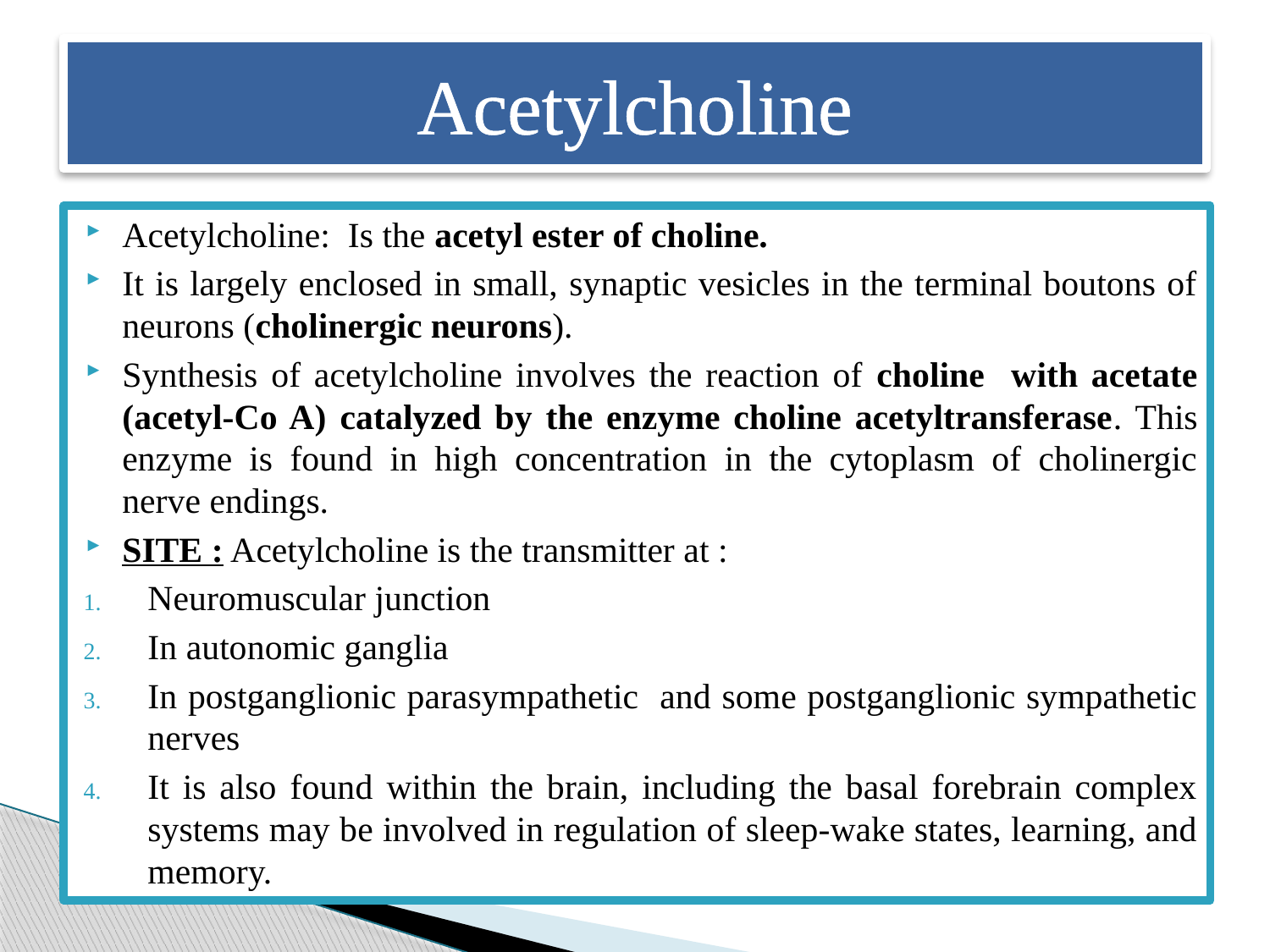

# Acetylcholine
Acetylcholine:  Is the acetyl ester of choline.
It is largely enclosed in small, synaptic vesicles in the terminal boutons of neurons (cholinergic neurons).
Synthesis of acetylcholine involves the reaction of choline  with acetate (acetyl-Co A) catalyzed by the enzyme choline acetyltransferase. This enzyme is found in high concentration in the cytoplasm of cholinergic nerve endings.
SITE : Acetylcholine is the transmitter at :
Neuromuscular junction
In autonomic ganglia
In postganglionic parasympathetic  and some postganglionic sympathetic nerves
It is also found within the brain, including the basal forebrain complex systems may be involved in regulation of sleep-wake states, learning, and memory.